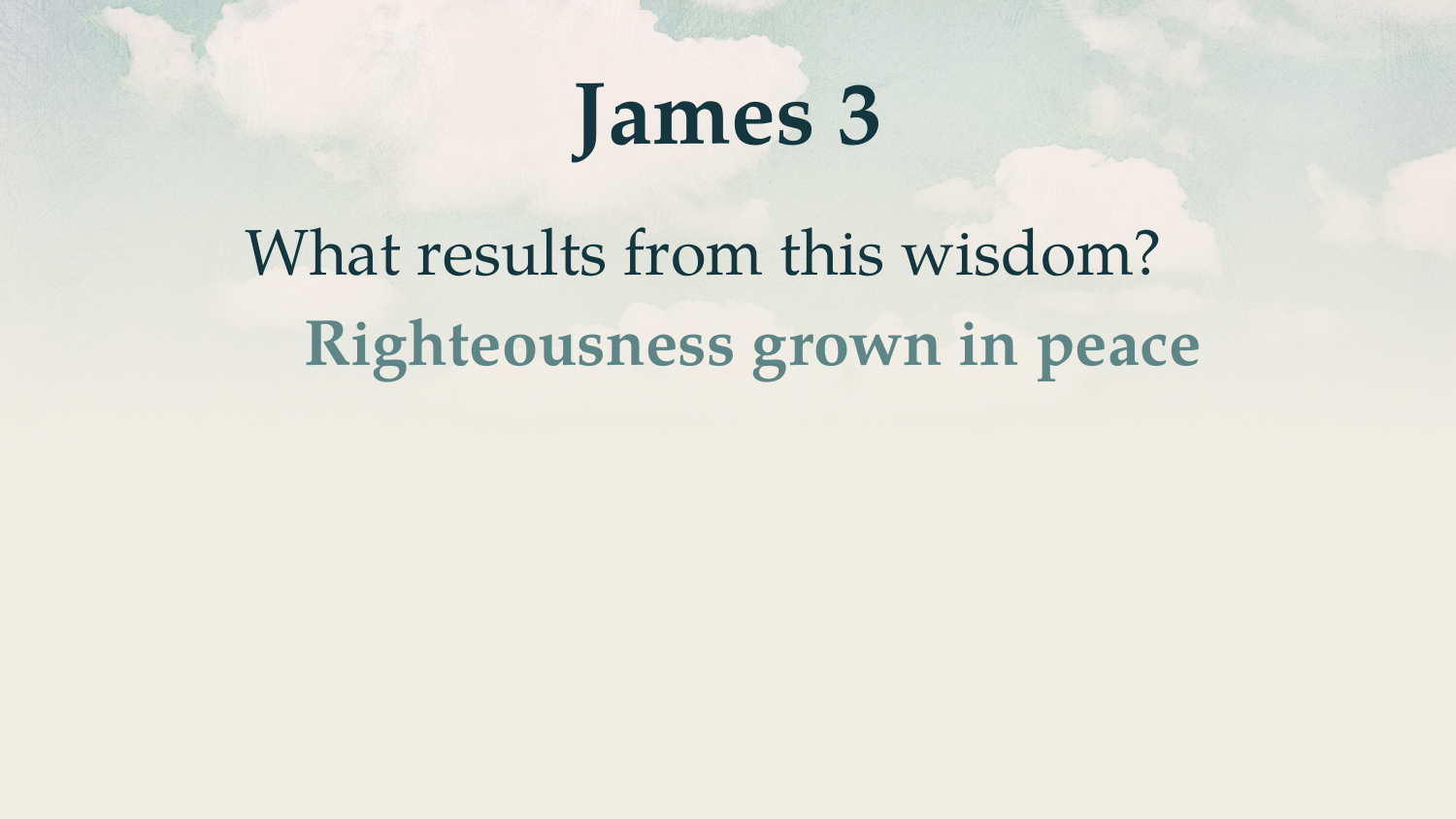

# James 3
What results from this wisdom?
Righteousness grown in peace